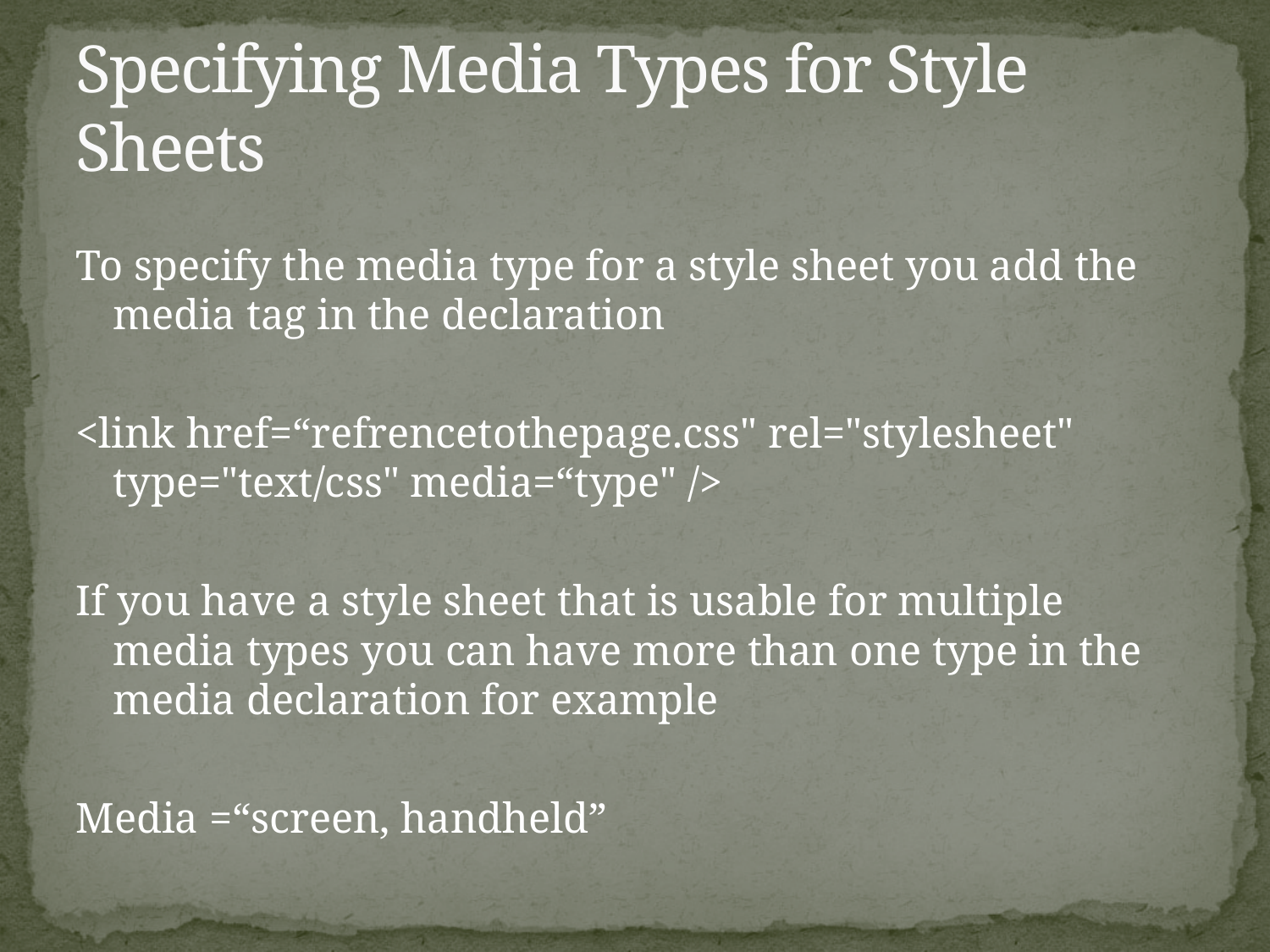

# Specifying Media Types for Style Sheets
To specify the media type for a style sheet you add the media tag in the declaration

<link href=“refrencetothepage.css" rel="stylesheet" type="text/css" media=“type" />

If you have a style sheet that is usable for multiple media types you can have more than one type in the media declaration for example

Media =“screen, handheld”